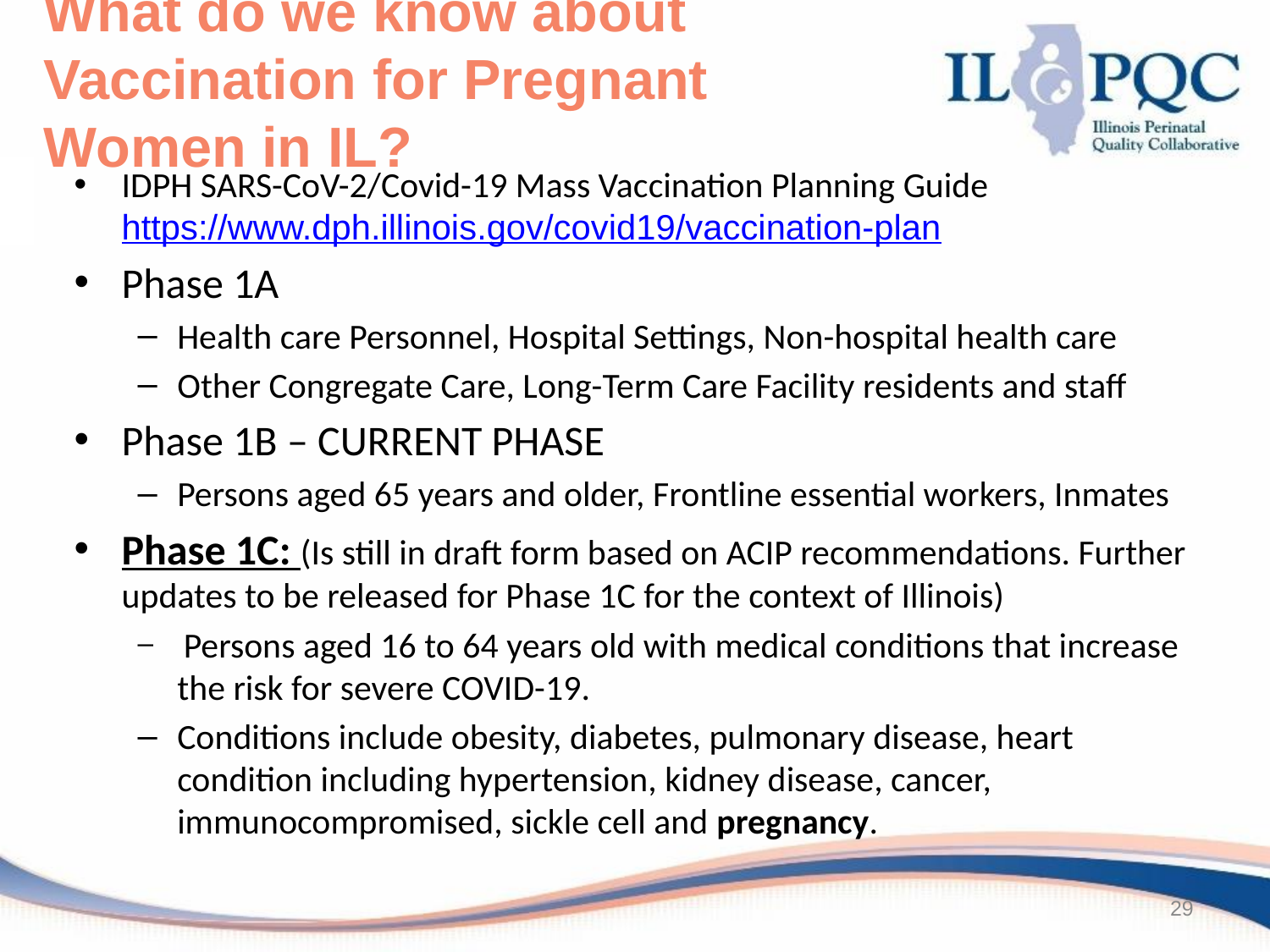

# What do we know about Vaccination for Pregnant Women in IL?

IDPH SARS-CoV-2/Covid-19 Mass Vaccination Planning Guide  https://www.dph.illinois.gov/covid19/vaccination-plan
Phase 1A
Health care Personnel, Hospital Settings, Non-hospital health care
Other Congregate Care, Long-Term Care Facility residents and staff
Phase 1B – CURRENT PHASE
Persons aged 65 years and older, Frontline essential workers, Inmates
Phase 1C: (Is still in draft form based on ACIP recommendations. Further updates to be released for Phase 1C for the context of Illinois)
 Persons aged 16 to 64 years old with medical conditions that increase the risk for severe COVID-19.
Conditions include obesity, diabetes, pulmonary disease, heart condition including hypertension, kidney disease, cancer, immunocompromised, sickle cell and pregnancy.

29